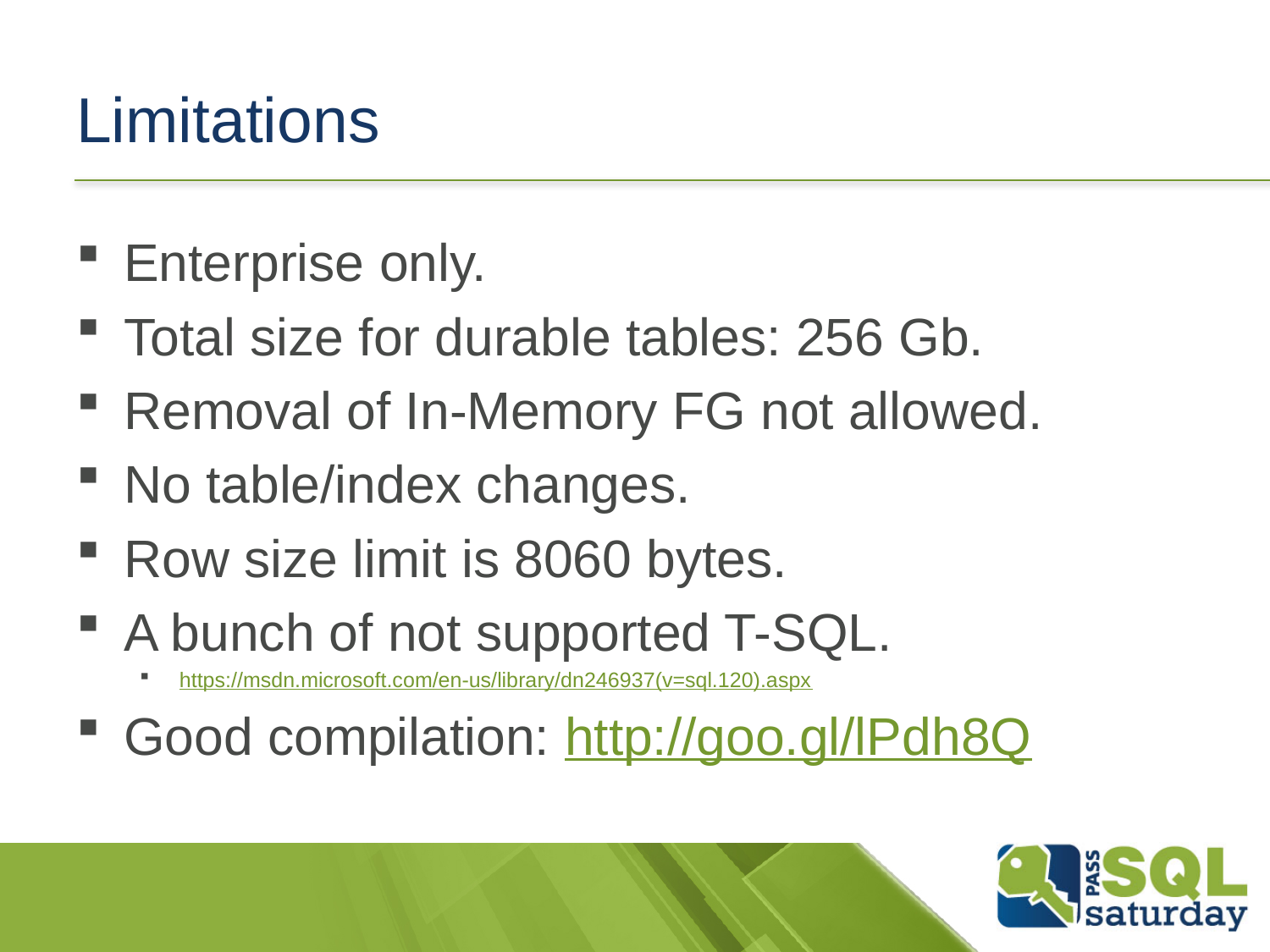

# Limitations
Enterprise only.
Total size for durable tables: 256 Gb.
Removal of In-Memory FG not allowed.
No table/index changes.
Row size limit is 8060 bytes.
A bunch of not supported T-SQL.
https://msdn.microsoft.com/en-us/library/dn246937(v=sql.120).aspx
Good compilation: http://goo.gl/lPdh8Q